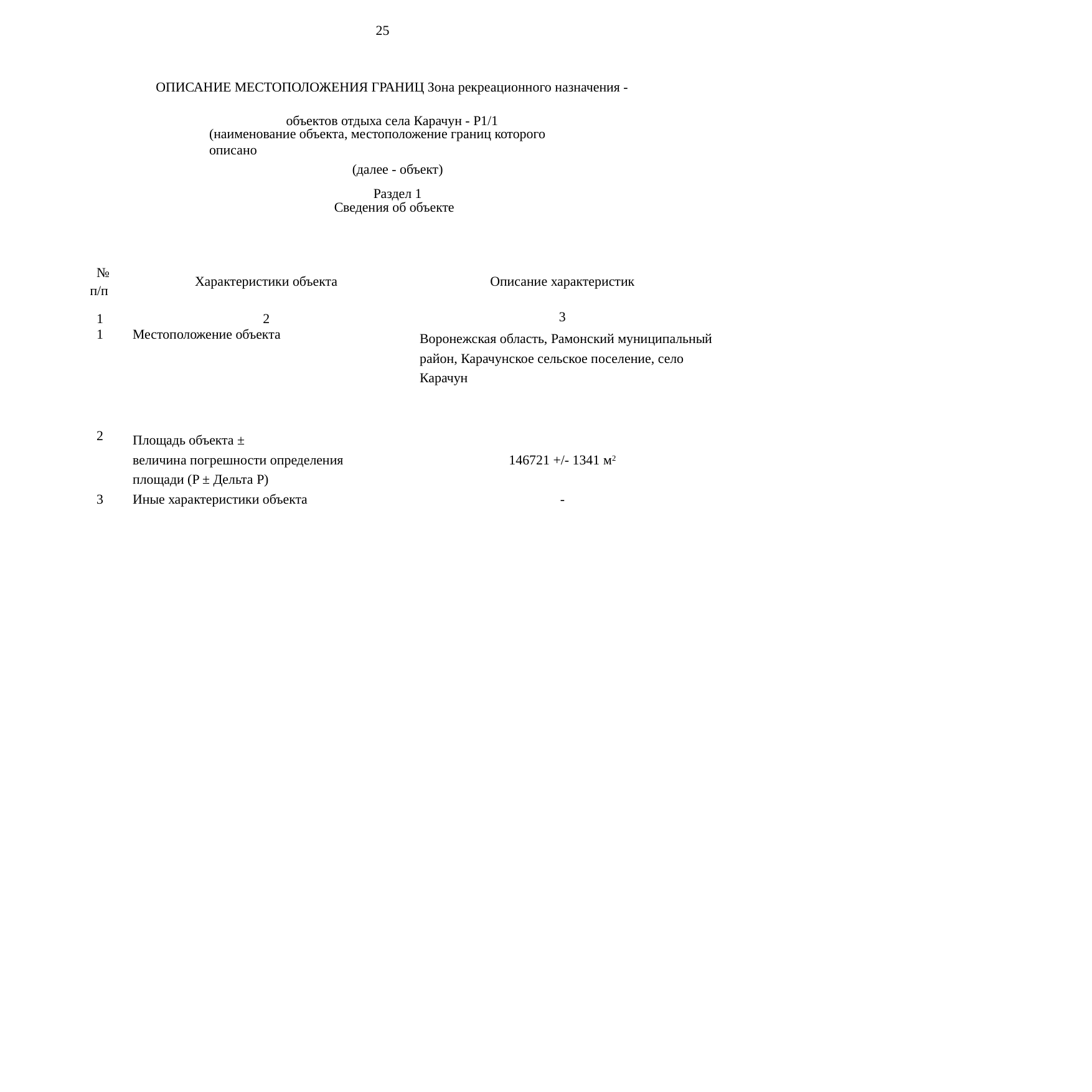

25
ОПИСАНИЕ МЕСТОПОЛОЖЕНИЯ ГРАНИЦ Зона рекреационного назначения - объектов отдыха села Карачун - Р1/1
(наименование объекта, местоположение границ которого описано
(далее - объект)
Раздел 1
| Сведения об объекте |  |  |
| --- | --- | --- |
|  |  |  |
| № п/п | Характеристики объекта | Описание характеристик |
| 1 | 2 | 3 |
| 1 | Местоположение объекта | Воронежская область, Рамонский муниципальный район, Карачунское сельское поселение, село Карачун |
| 2 | Площадь объекта ± величина погрешности определения площади (P ± Дельта P) | 146721 +/- 1341 м2 |
| 3 | Иные характеристики объекта | - |